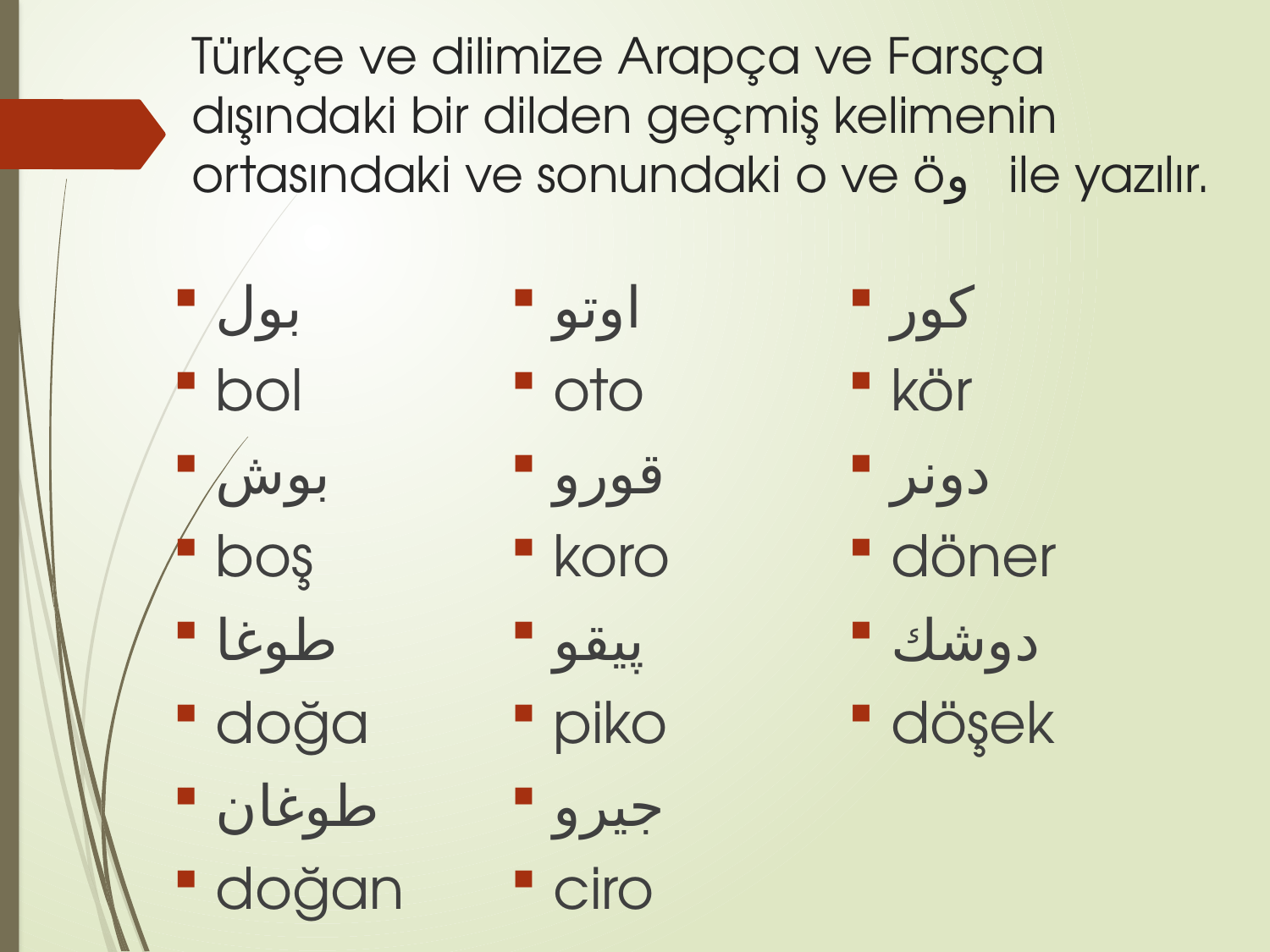

# Türkçe ve dilimize Arapça ve Farsça dışındaki bir dilden geçmiş kelimenin ortasındaki ve sonundaki o ve öو   ile yazılır.
بول
bol
بوش
boş
طوغا
doğa
طوغان
doğan
اوتو
oto
قورو
koro
پيقو
piko
جيرو
ciro
كور
kör
دونر
döner
دوشك
döşek